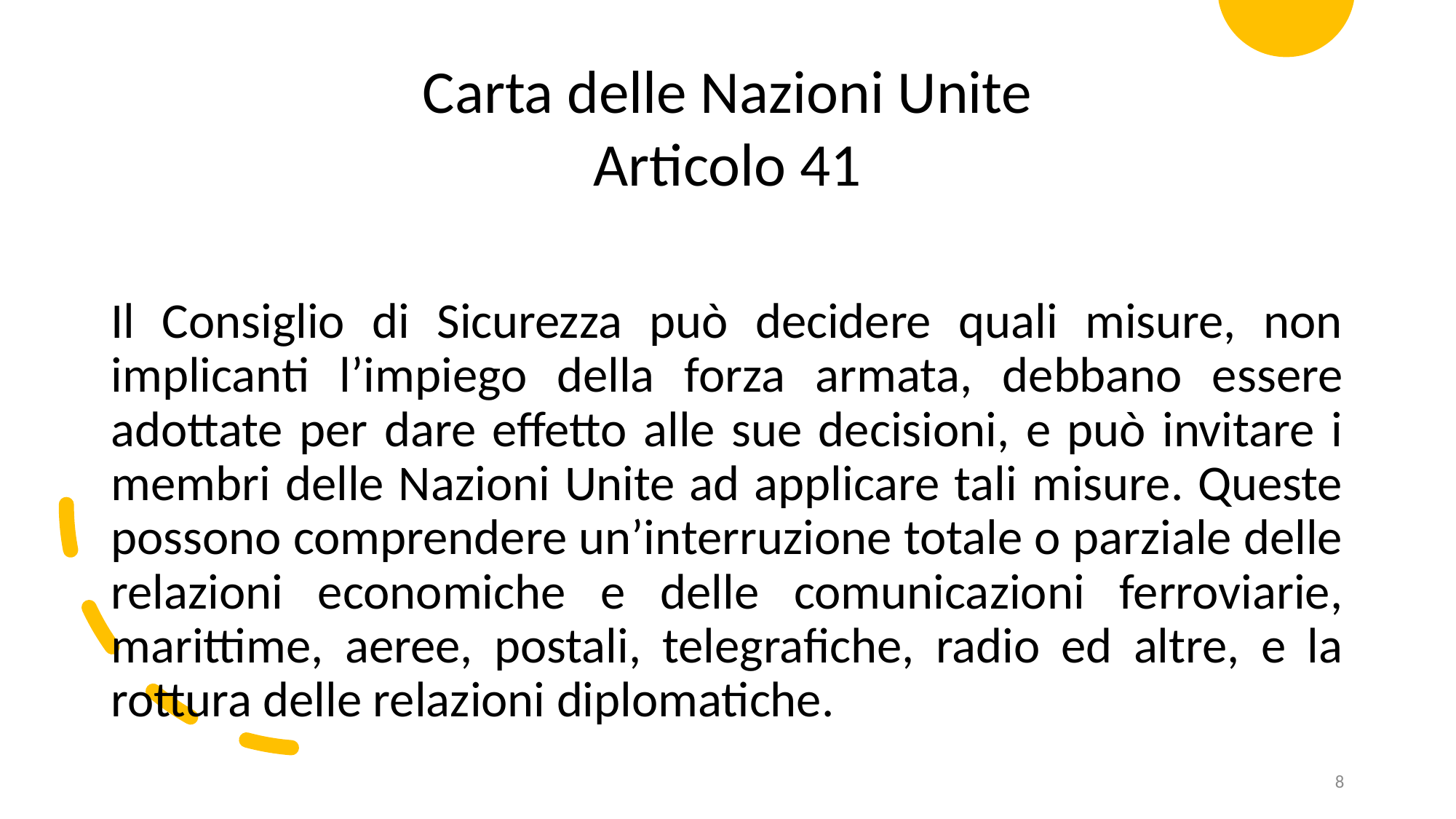

Carta delle Nazioni Unite
Articolo 41

Il Consiglio di Sicurezza può decidere quali misure, non implicanti l’impiego della forza armata, debbano essere adottate per dare effetto alle sue decisioni, e può invitare i membri delle Nazioni Unite ad applicare tali misure. Queste possono comprendere un’interruzione totale o parziale delle relazioni economiche e delle comunicazioni ferroviarie, marittime, aeree, postali, telegrafiche, radio ed altre, e la rottura delle relazioni diplomatiche.

8